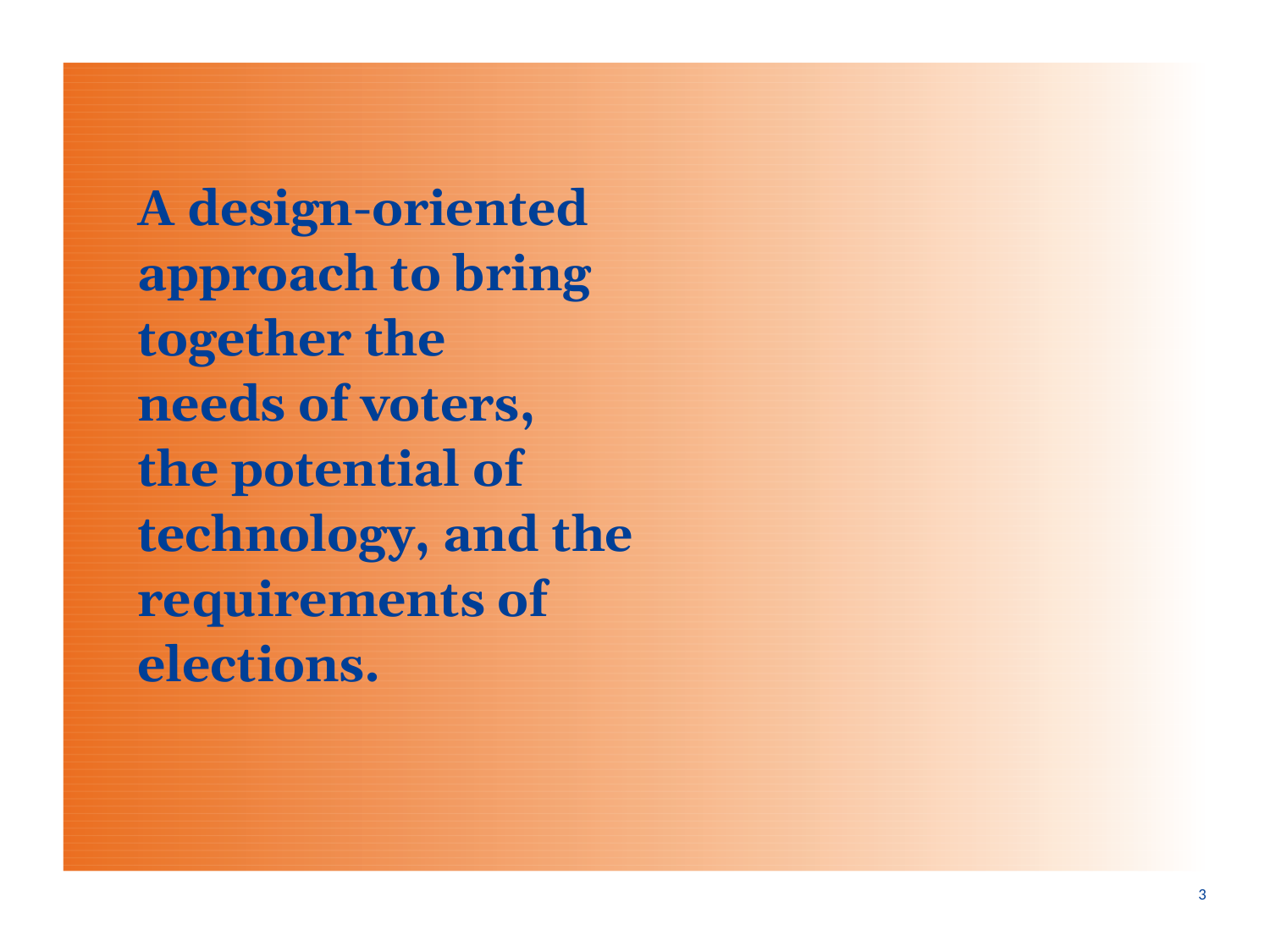

# A design-oriented approach to bring together the needs of voters, the potential of technology, and the requirements of elections.
3